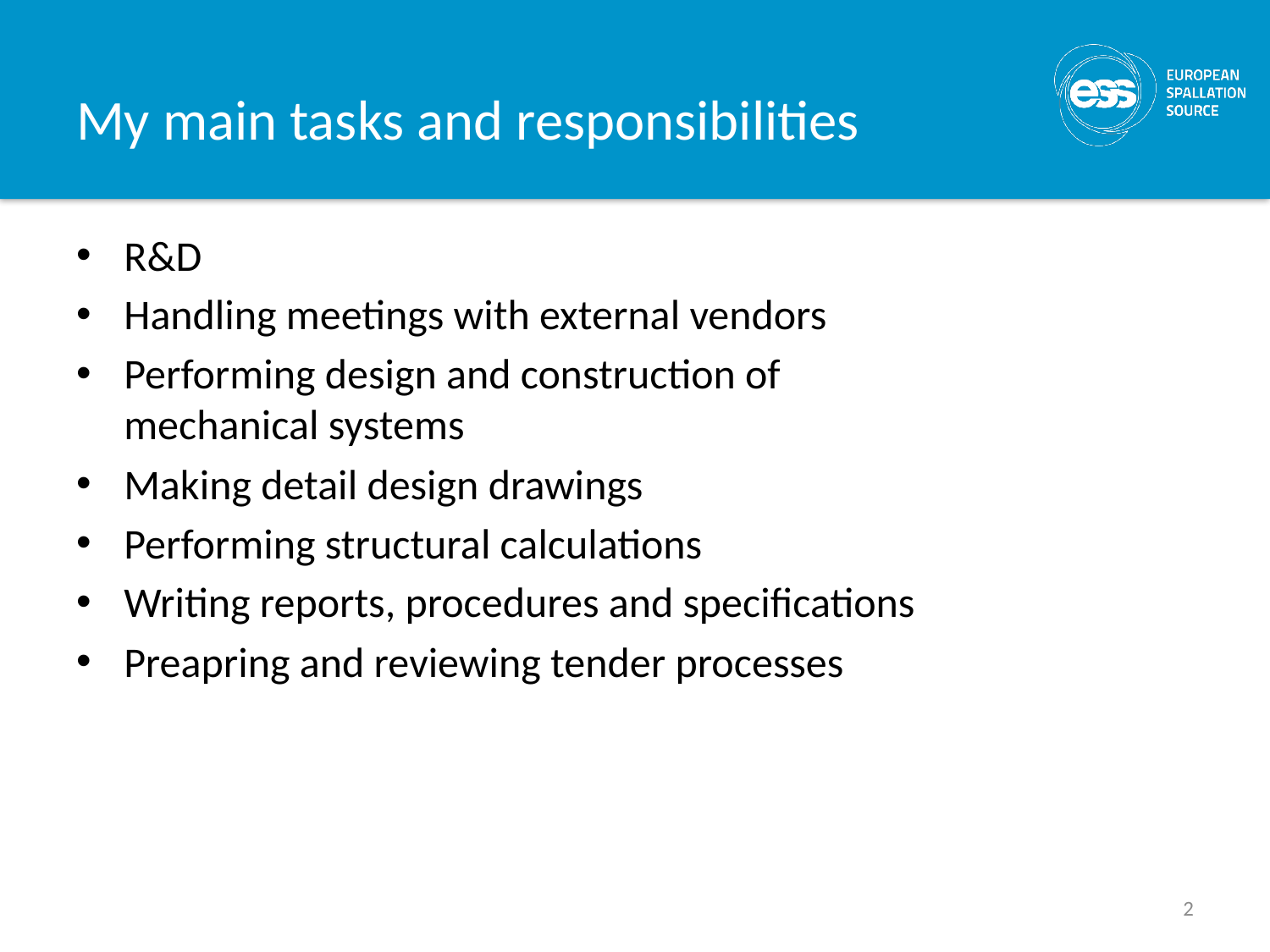

# My main tasks and responsibilities
R&D
Handling meetings with external vendors
Performing design and construction of mechanical systems
Making detail design drawings
Performing structural calculations
Writing reports, procedures and specifications
Preapring and reviewing tender processes
2